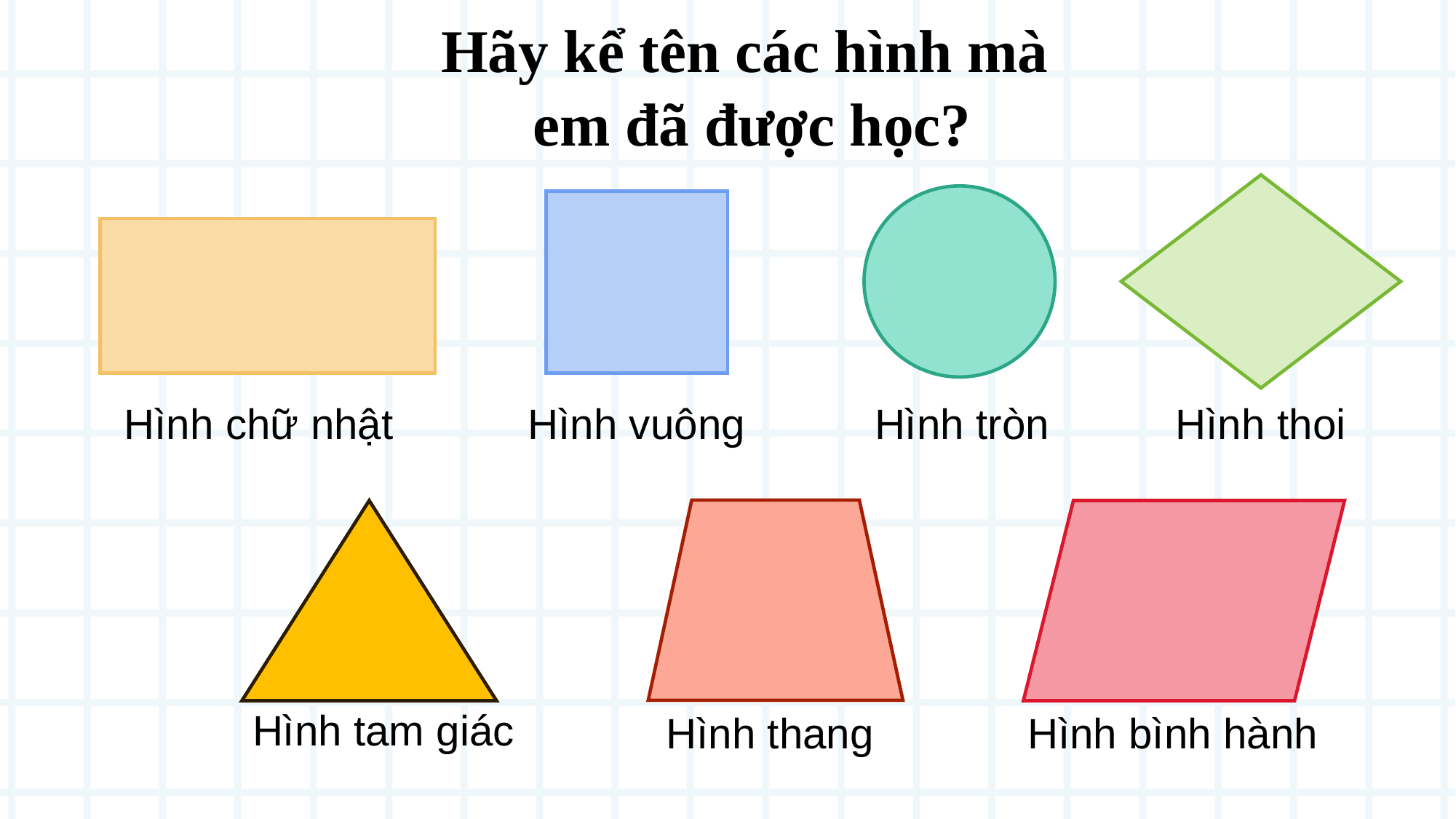

Hãy kể tên các hình mà
em đã được học?

Hình chữ nhật
Hình vuông
Hình tròn
Hình thoi

Hình tam giác
Hình thang
Hình bình hành